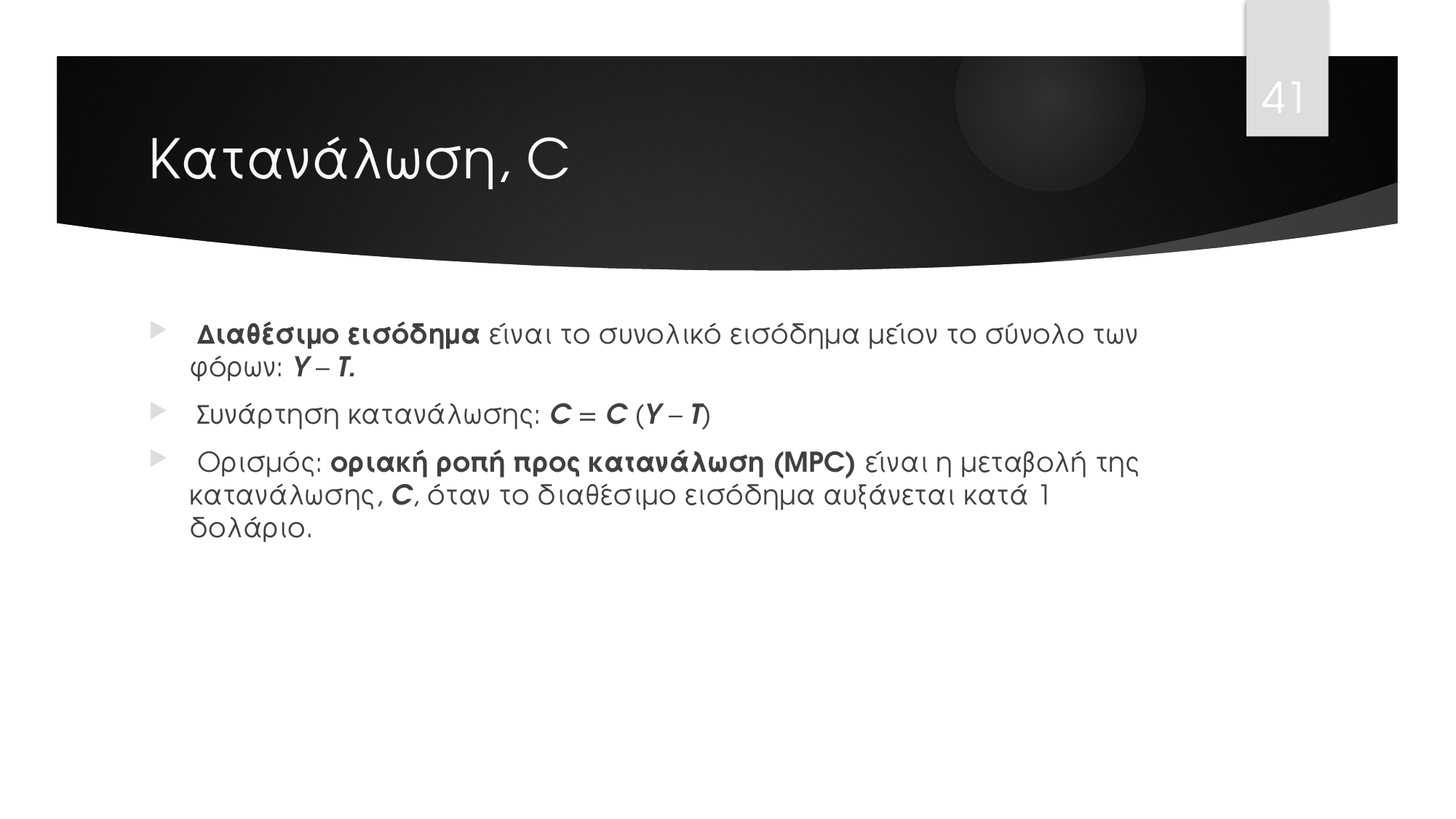

41
# Κατανάλωση, C
 Διαθέσιμο εισόδημα είναι το συνολικό εισόδημα μείον το σύνολο των φόρων: Y – T.
 Συνάρτηση κατανάλωσης: C = C (Y – T)
 Ορισμός: οριακή ροπή προς κατανάλωση (MPC) είναι η μεταβολή της κατανάλωσης, C, όταν το διαθέσιμο εισόδημα αυξάνεται κατά 1 δολάριο.